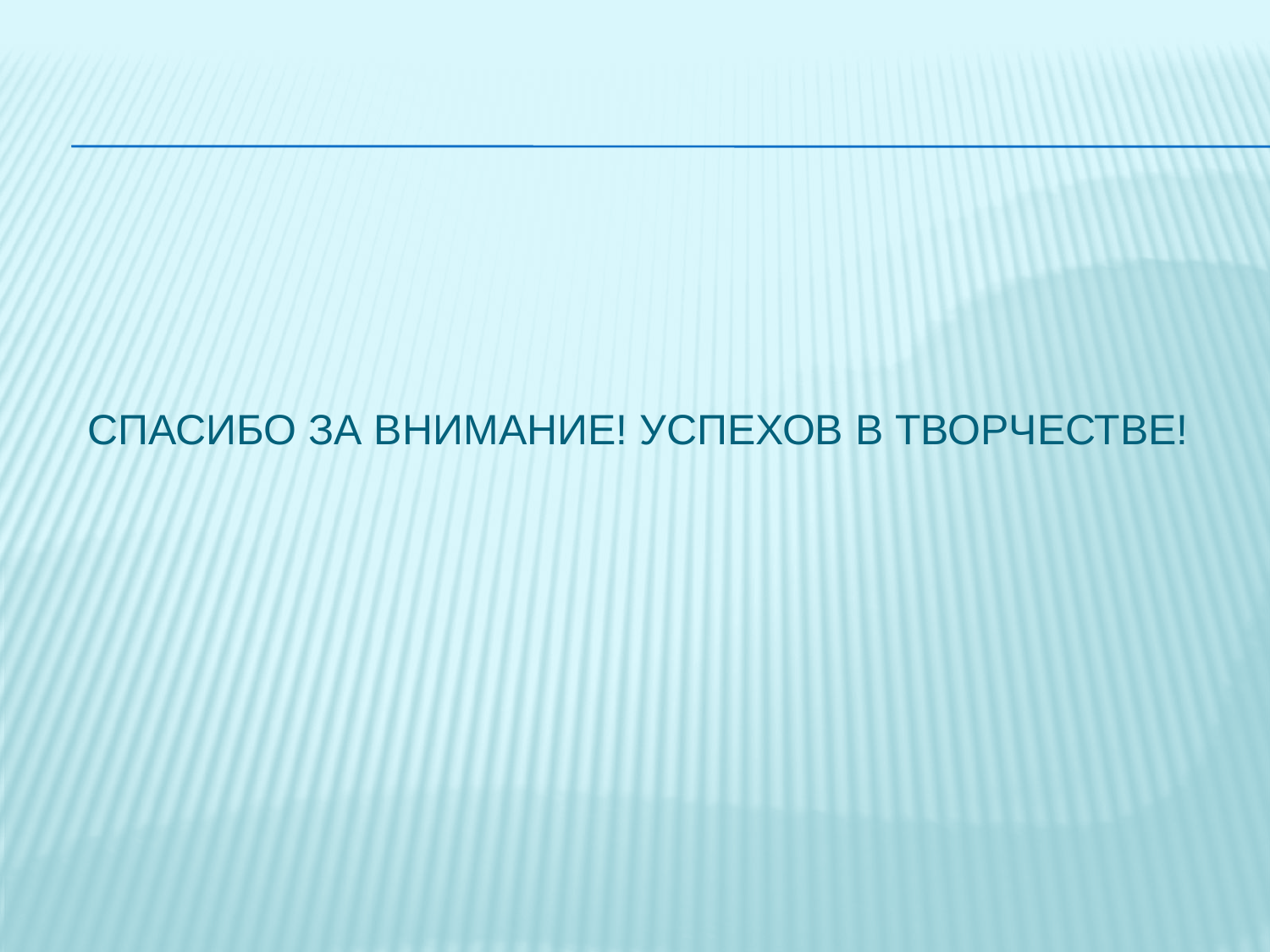

# Спасибо за внимание! Успехов в творчестве!